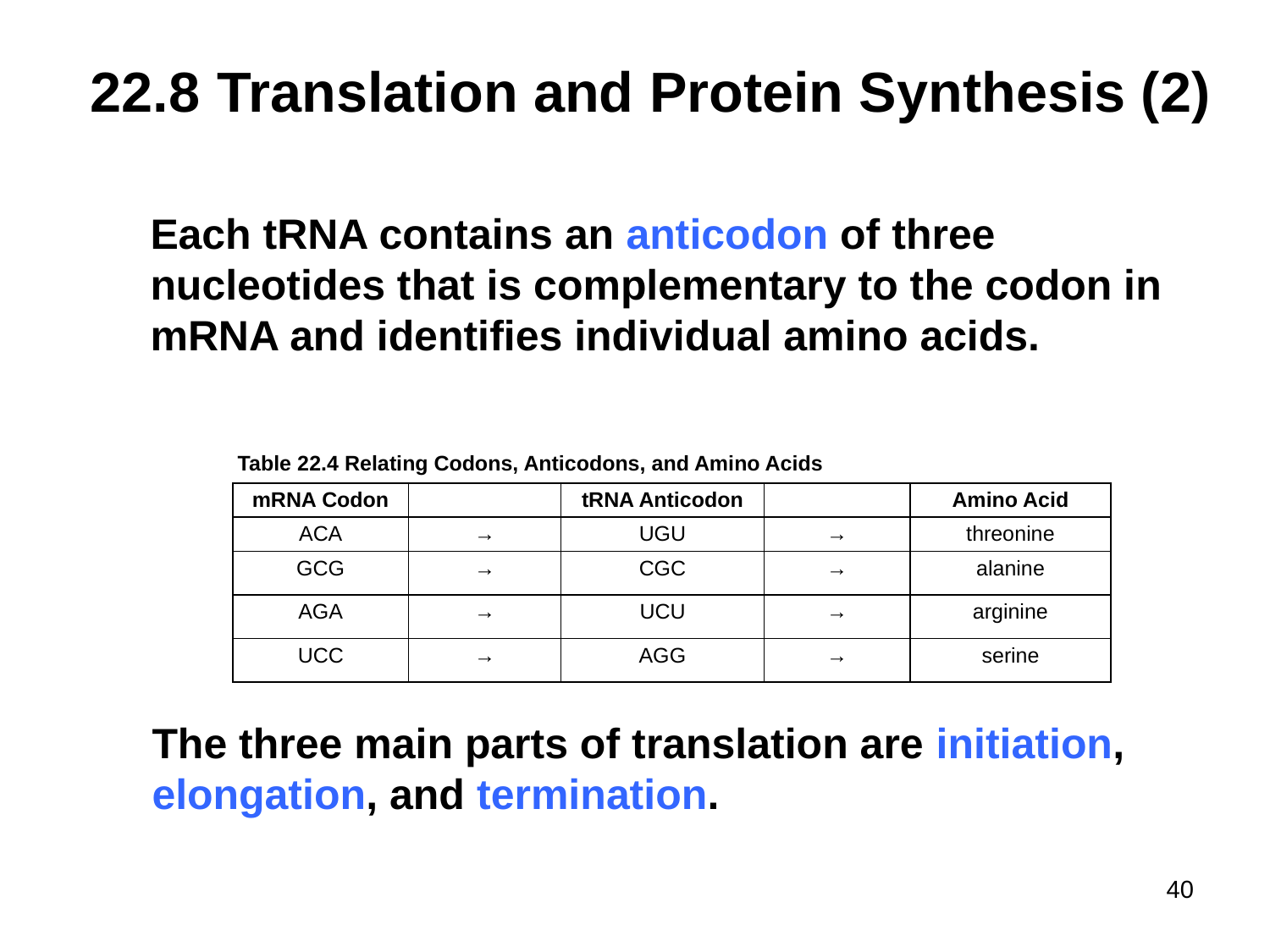

# 22.8	Translation and Protein Synthesis (2)
Each tRNA contains an anticodon of three nucleotides that is complementary to the codon in mRNA and identifies individual amino acids.
Table 22.4 Relating Codons, Anticodons, and Amino Acids
| mRNA Codon |  | tRNA Anticodon |  | Amino Acid |
| --- | --- | --- | --- | --- |
| ACA | → | UGU | → | threonine |
| GCG | → | CGC | → | alanine |
| AGA | → | UCU | → | arginine |
| UCC | → | AGG | → | serine |
The three main parts of translation are initiation, elongation, and termination.